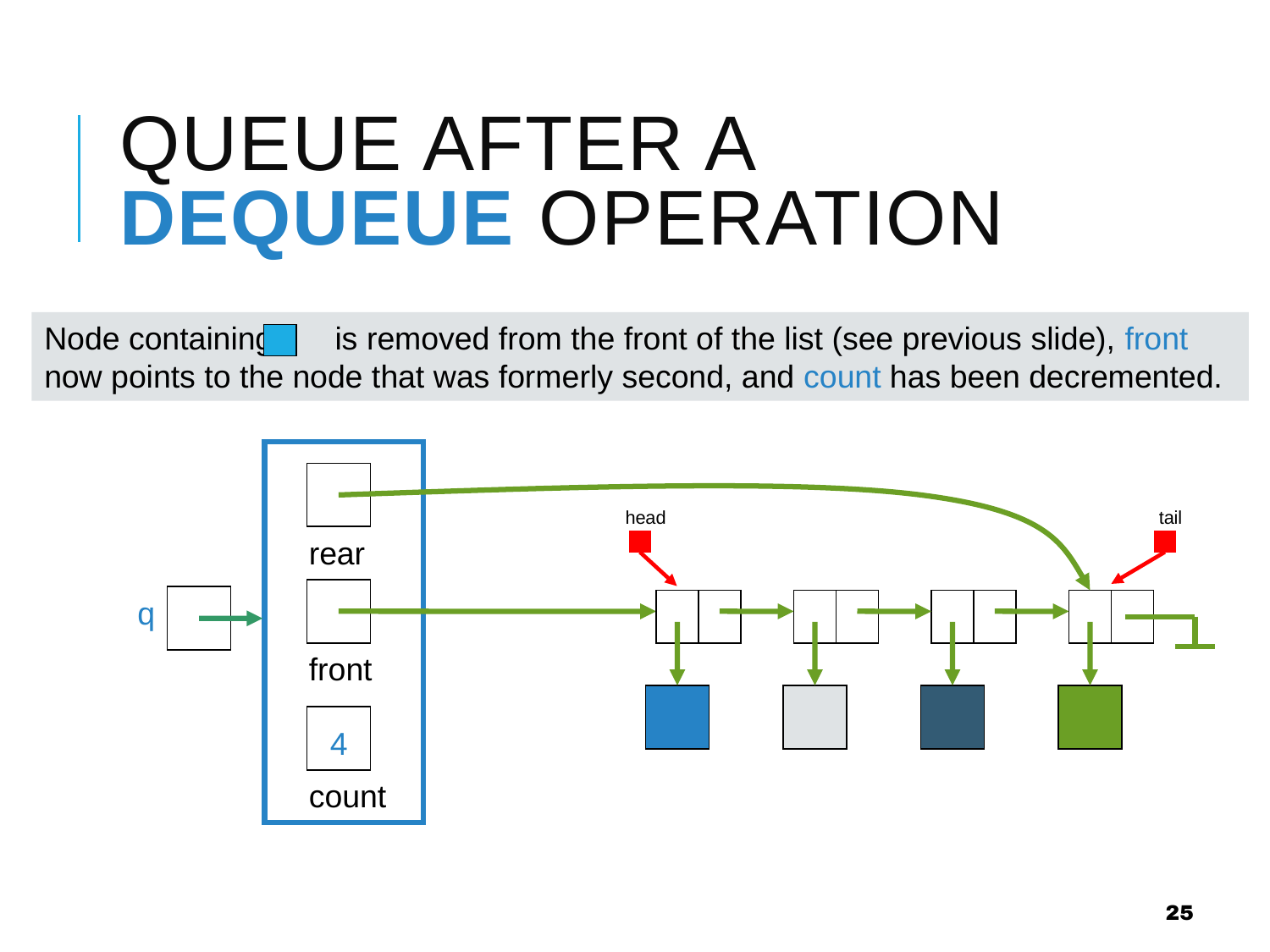

# Queue After a dequeue Operation
Node containing       is removed from the front of the list (see previous slide), front now points to the node that was formerly second, and count has been decremented.

head
tail
rear

q

front

4
count
25